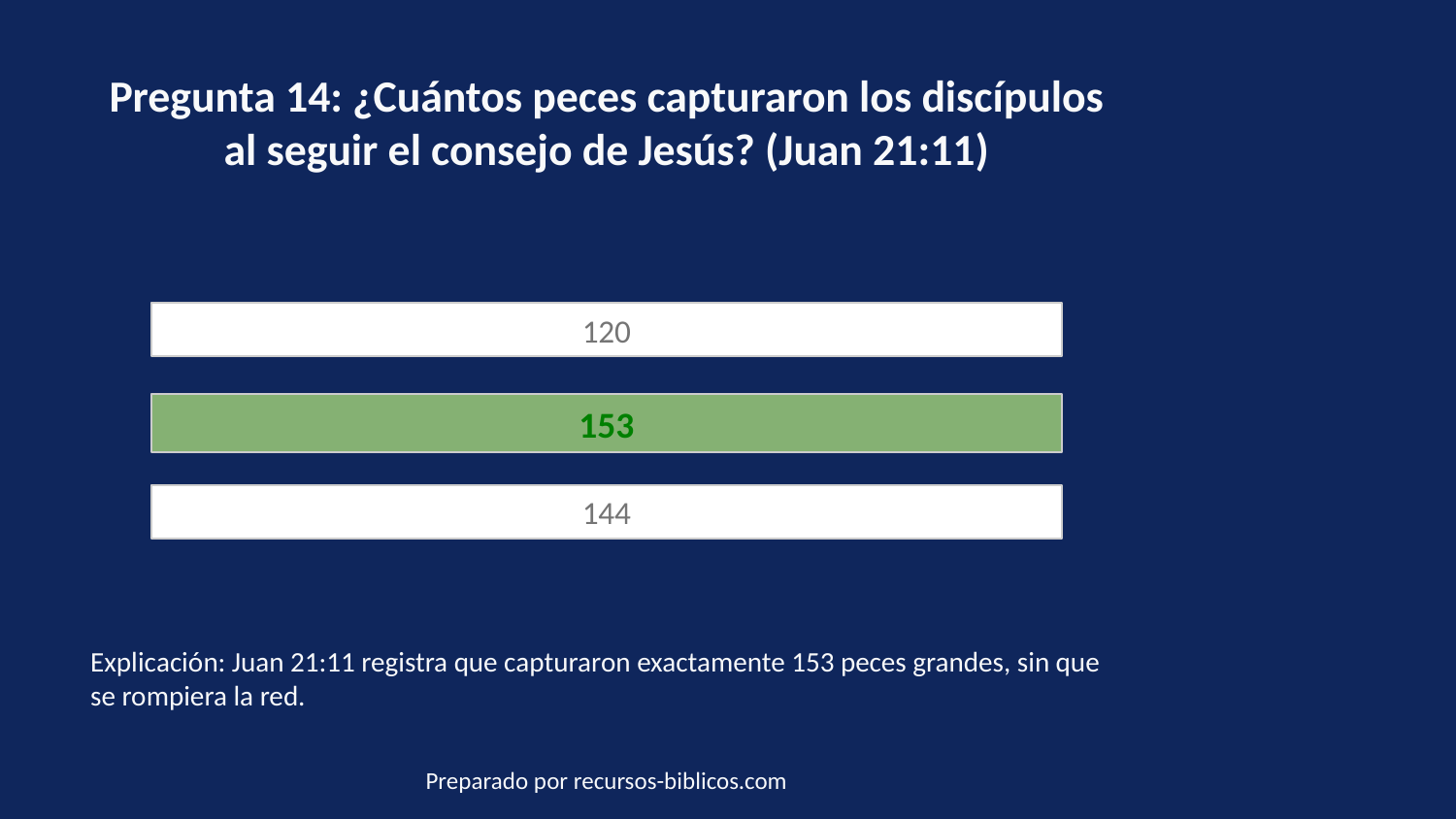

Pregunta 14: ¿Cuántos peces capturaron los discípulos al seguir el consejo de Jesús? (Juan 21:11)
120
153
144
Explicación: Juan 21:11 registra que capturaron exactamente 153 peces grandes, sin que se rompiera la red.
Preparado por recursos-biblicos.com